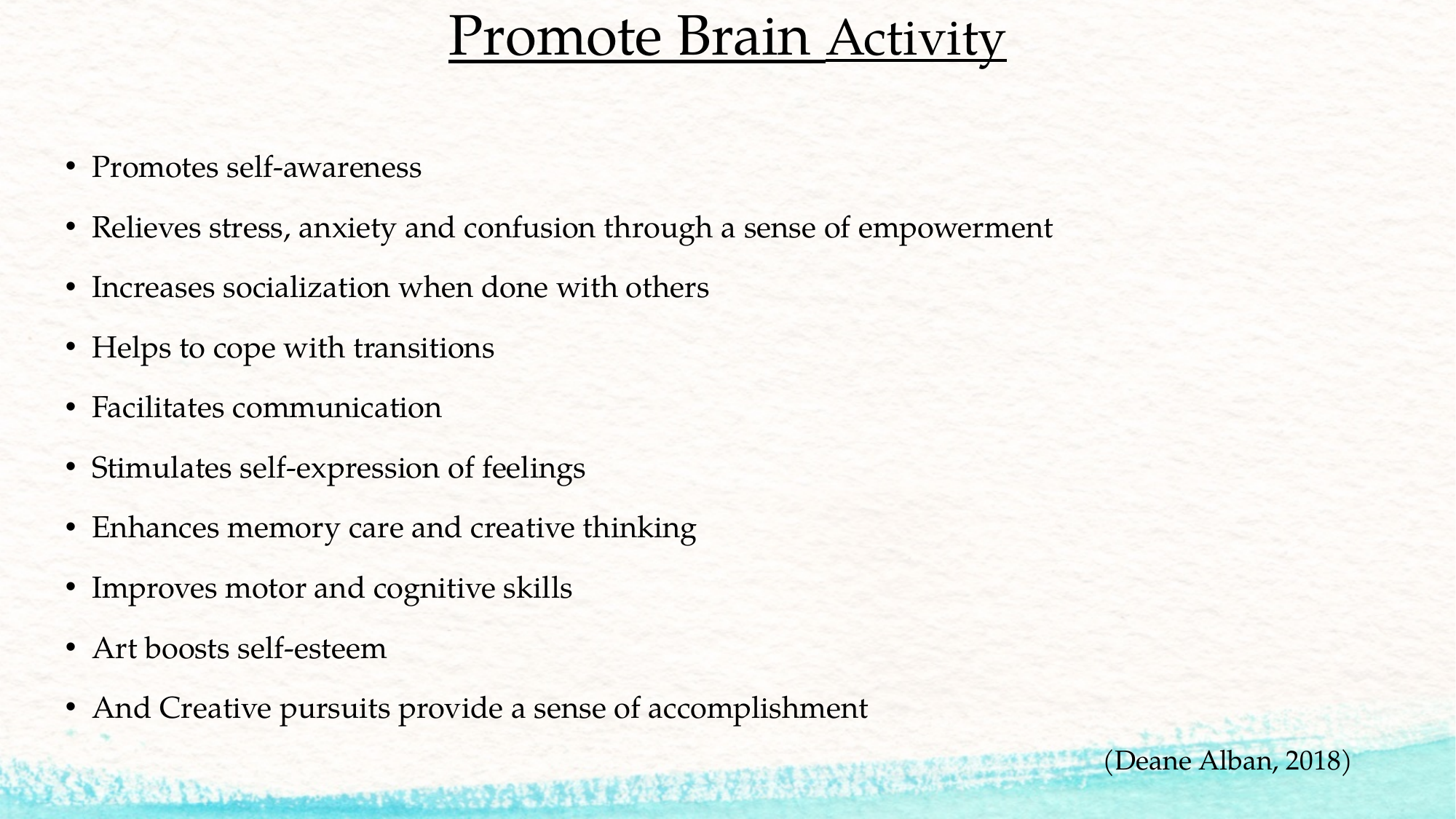

# Promote Brain Activity

Promotes self-awareness
Relieves stress, anxiety and confusion through a sense of empowerment
Increases socialization when done with others
Helps to cope with transitions
Facilitates communication
Stimulates self-expression of feelings
Enhances memory care and creative thinking
Improves motor and cognitive skills
Art boosts self-esteem
And Creative pursuits provide a sense of accomplishment

(Deane Alban, 2018)